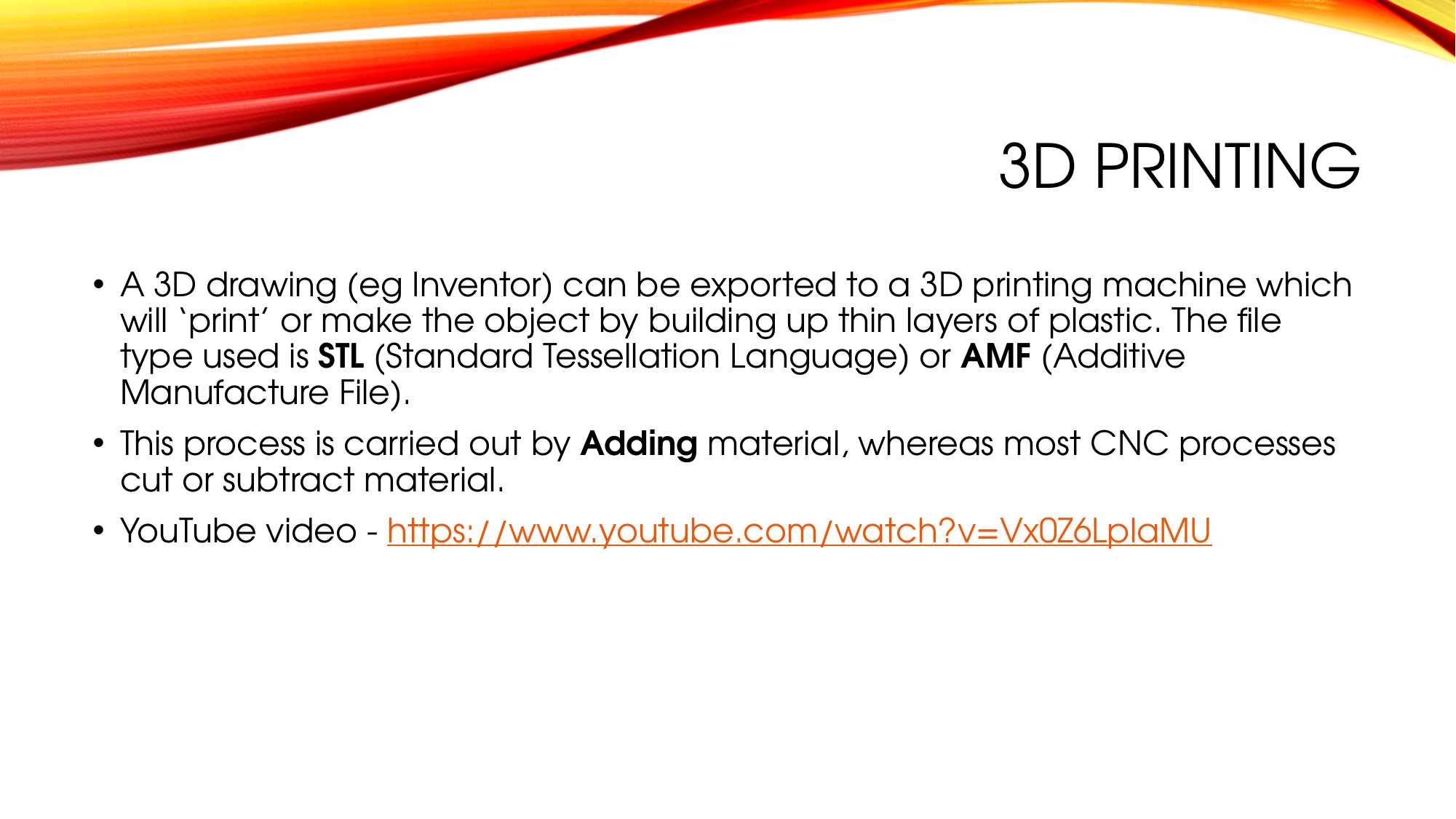

# 3D Printing
A 3D drawing (eg Inventor) can be exported to a 3D printing machine which will ‘print’ or make the object by building up thin layers of plastic. The file type used is STL (Standard Tessellation Language) or AMF (Additive Manufacture File).
This process is carried out by Adding material, whereas most CNC processes cut or subtract material.
YouTube video - https://www.youtube.com/watch?v=Vx0Z6LplaMU